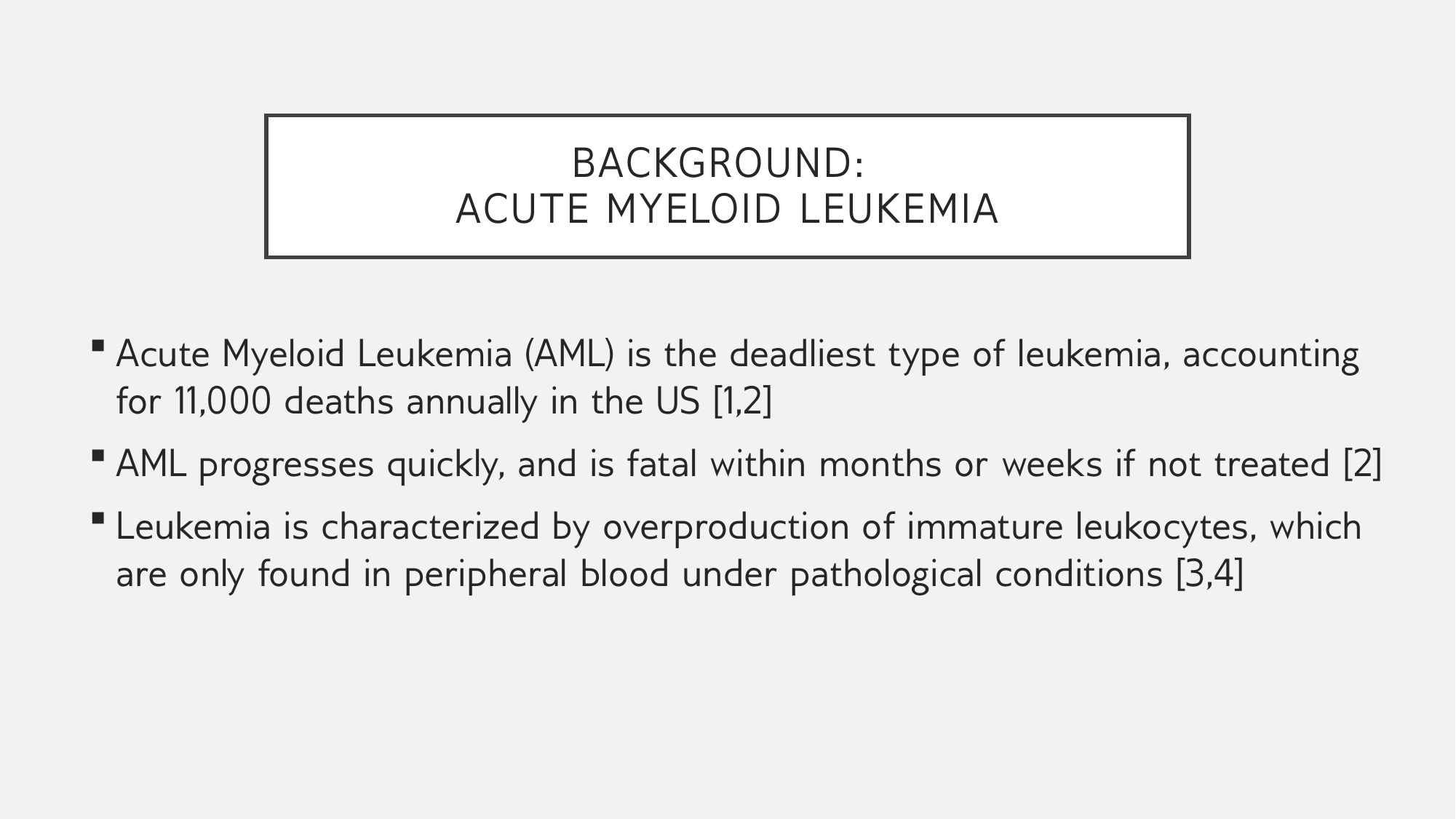

# Background: Acute Myeloid Leukemia
Acute Myeloid Leukemia (AML) is the deadliest type of leukemia, accounting for 11,000 deaths annually in the US [1,2]
AML progresses quickly, and is fatal within months or weeks if not treated [2]
Leukemia is characterized by overproduction of immature leukocytes, which are only found in peripheral blood under pathological conditions [3,4]